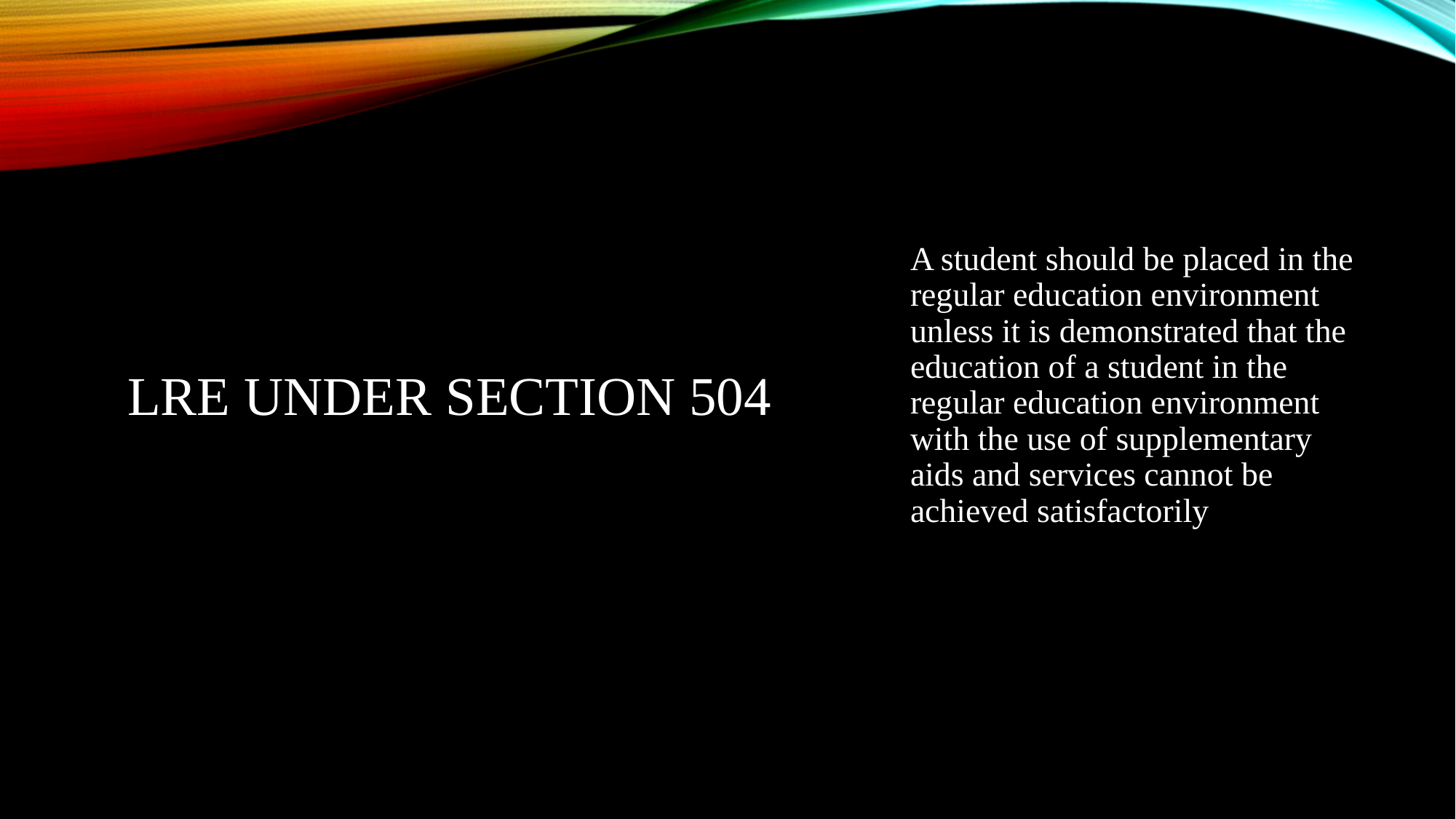

# LRE under Section 504
A student should be placed in the regular education environment unless it is demonstrated that the education of a student in the regular education environment with the use of supplementary aids and services cannot be achieved satisfactorily